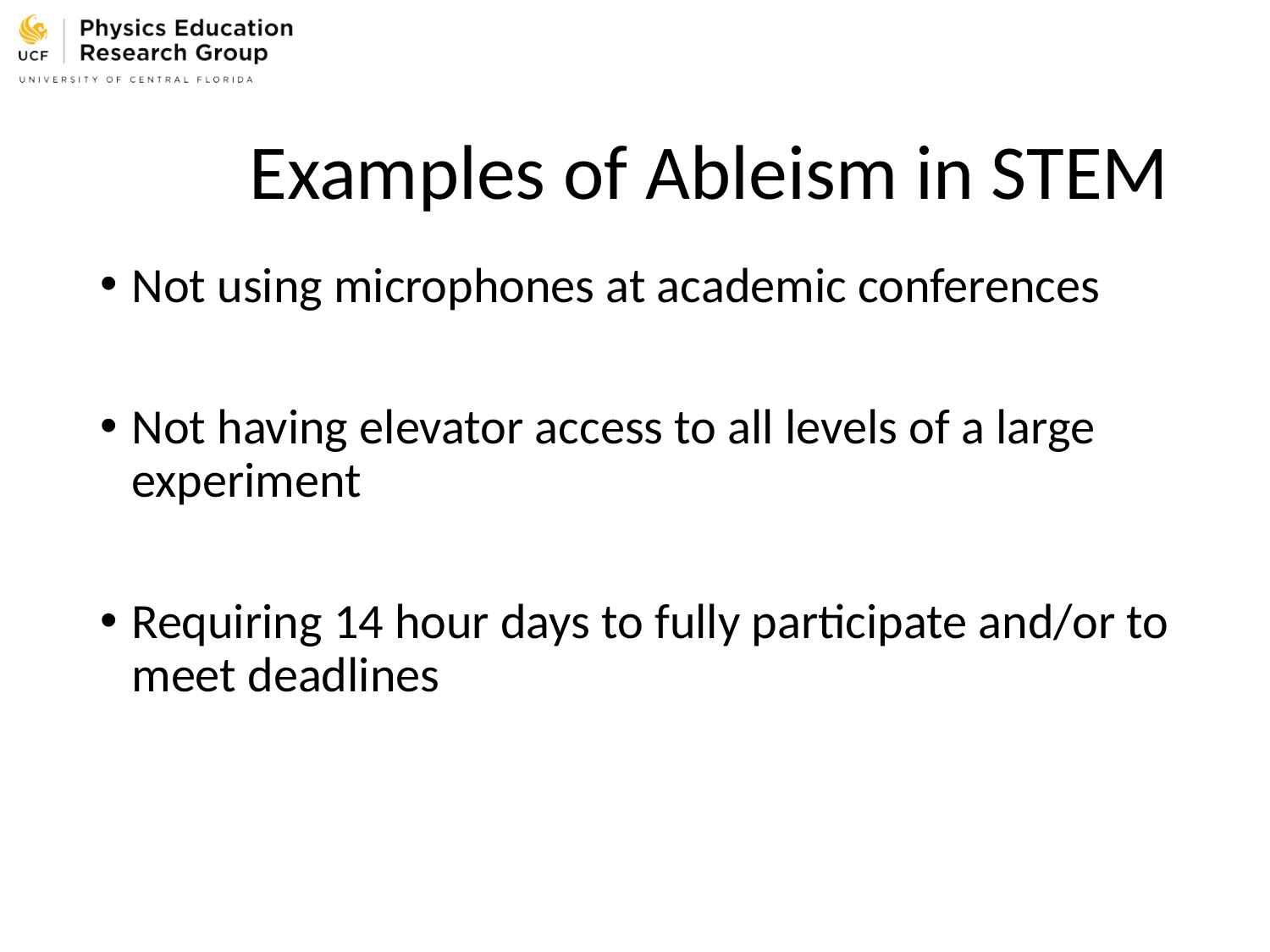

# Examples of Ableism in STEM
Not using microphones at academic conferences

Not having elevator access to all levels of a large experiment

Requiring 14 hour days to fully participate and/or to meet deadlines